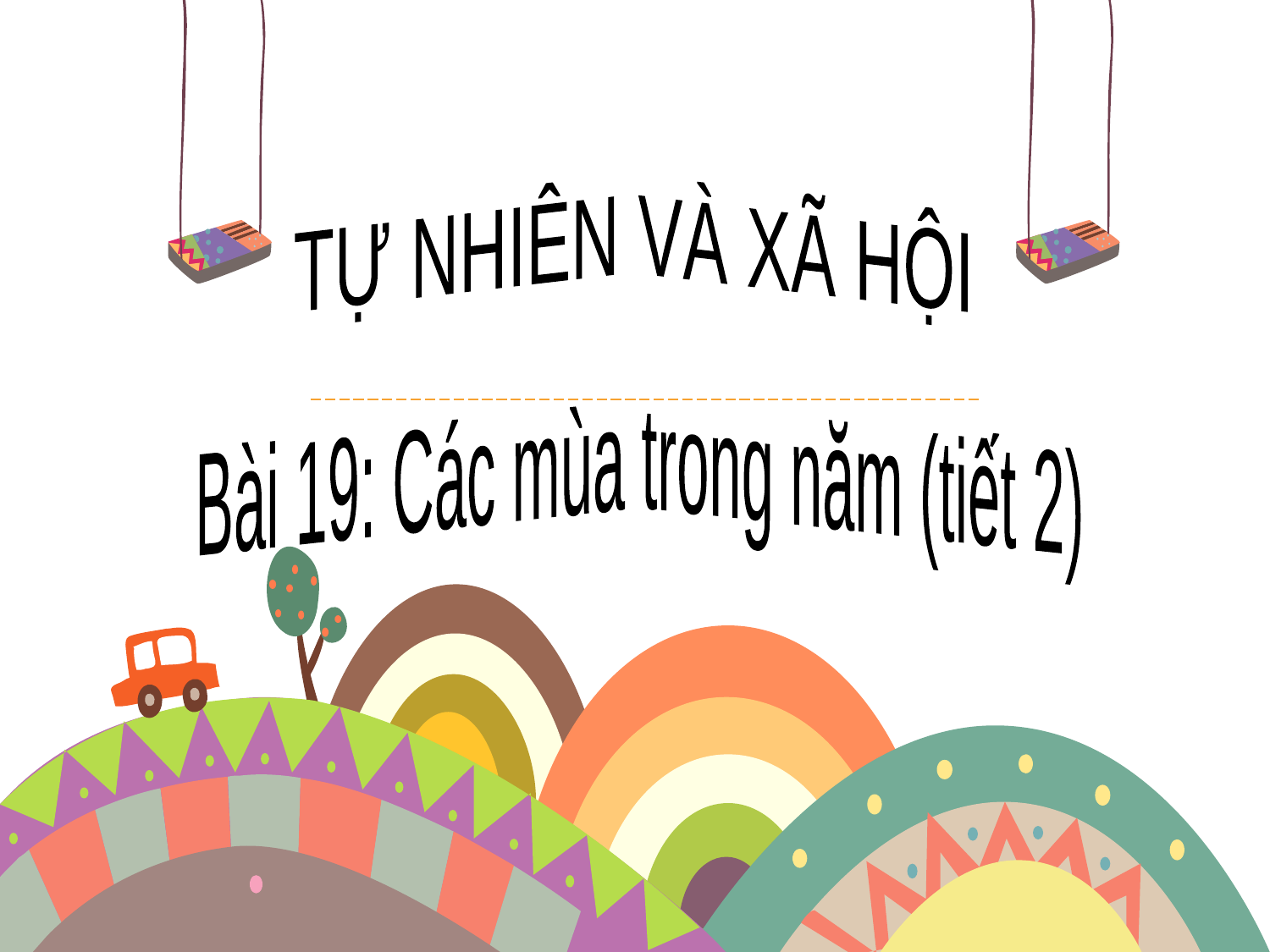

TỰ NHIÊN VÀ XÃ HỘI
Bài 19: Các mùa trong năm (tiết 2)